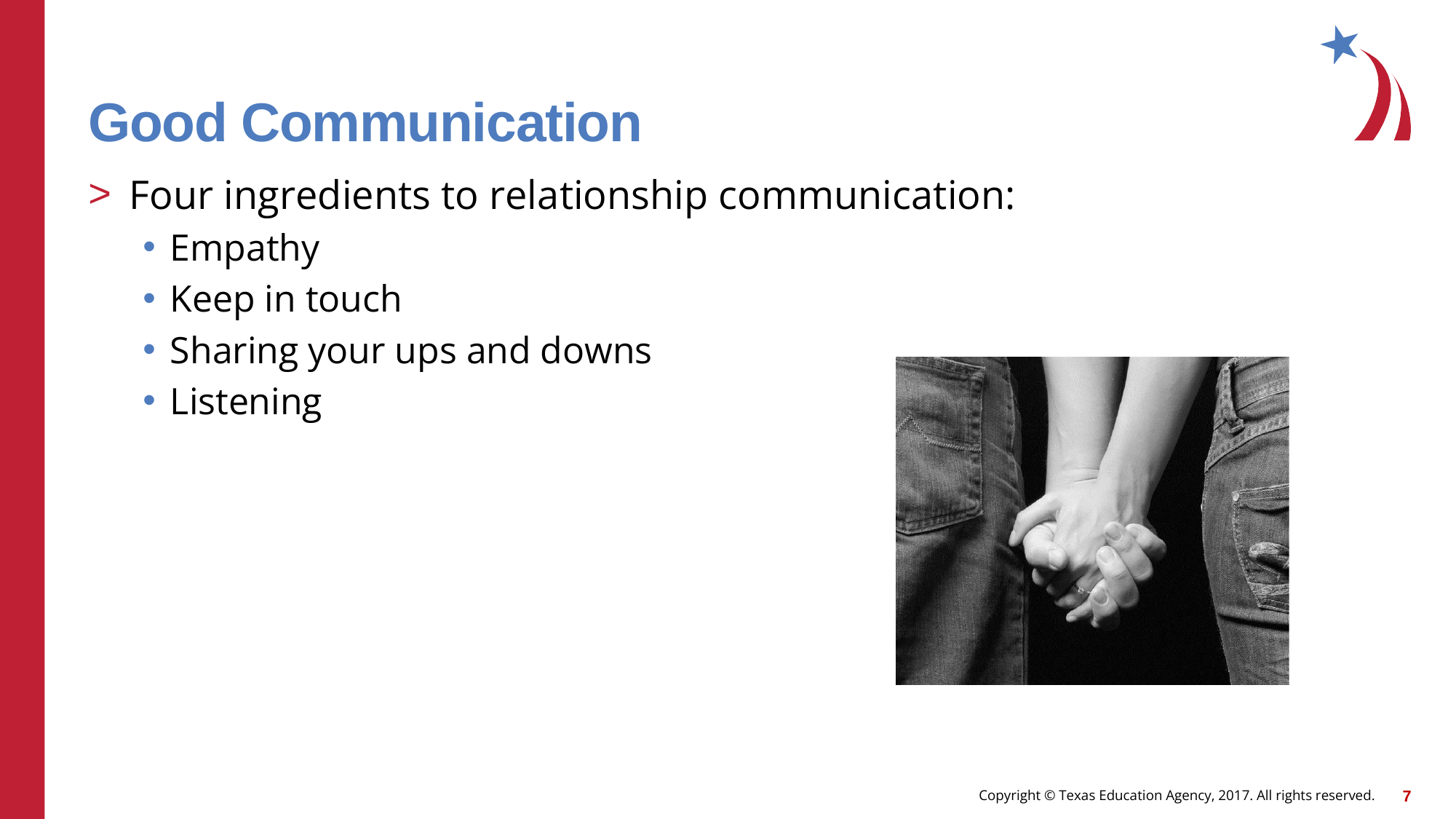

# Good Communication
Four ingredients to relationship communication:
Empathy
Keep in touch
Sharing your ups and downs
Listening